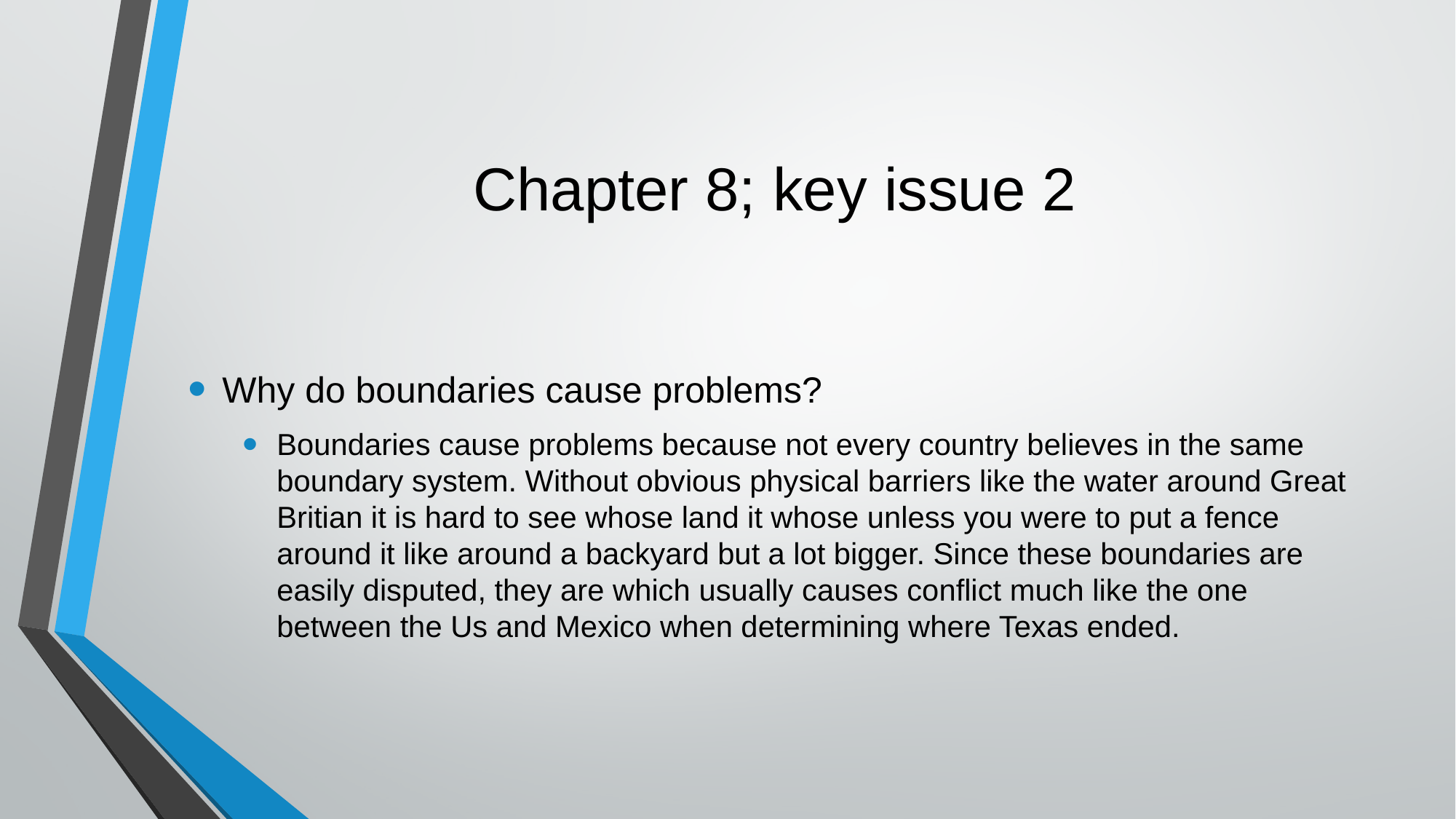

# Chapter 8; key issue 2
Why do boundaries cause problems?
Boundaries cause problems because not every country believes in the same boundary system. Without obvious physical barriers like the water around Great Britian it is hard to see whose land it whose unless you were to put a fence around it like around a backyard but a lot bigger. Since these boundaries are easily disputed, they are which usually causes conflict much like the one between the Us and Mexico when determining where Texas ended.